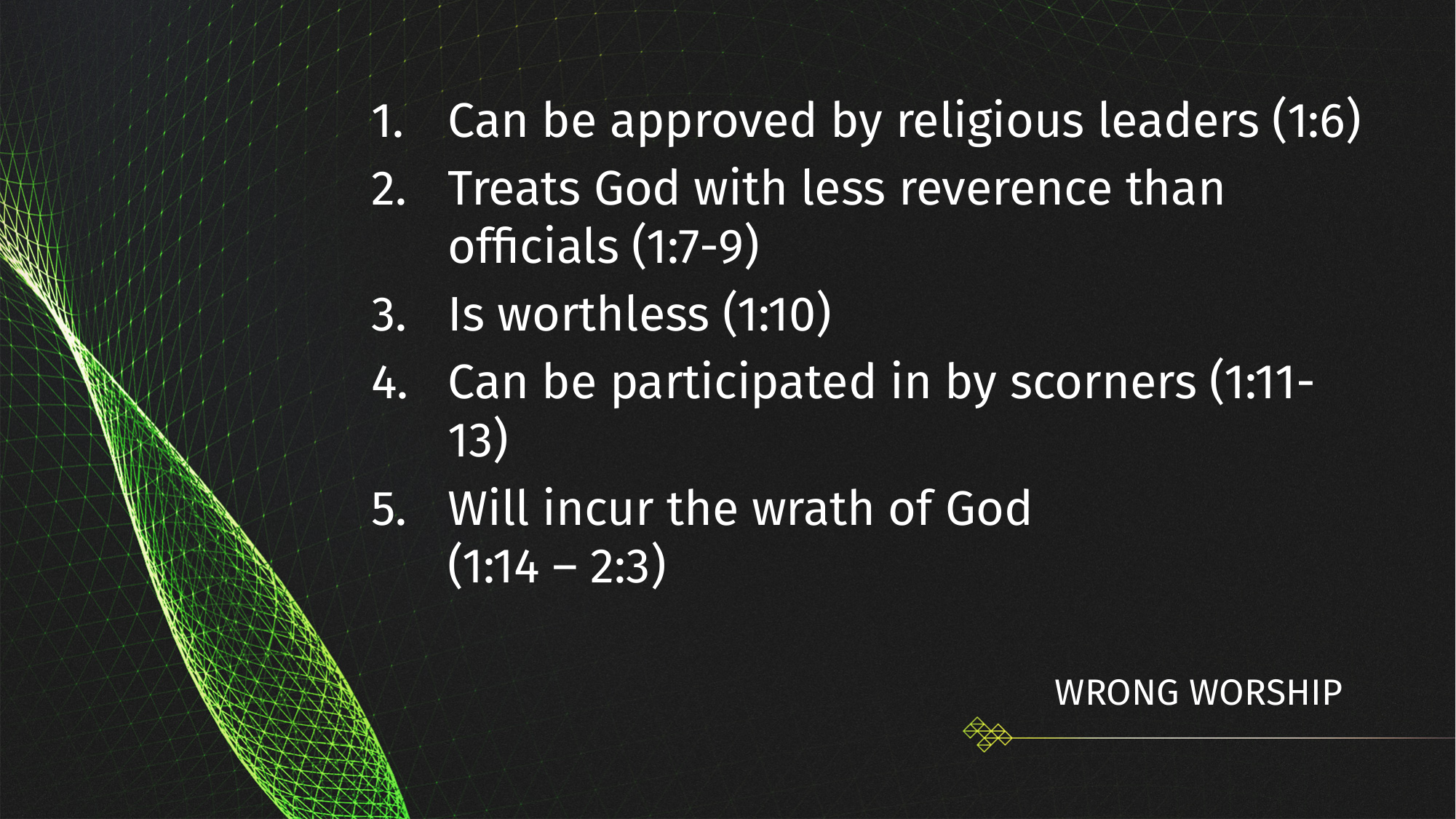

Can be approved by religious leaders (1:6)
Treats God with less reverence than officials (1:7-9)
Is worthless (1:10)
Can be participated in by scorners (1:11-13)
Will incur the wrath of God
(1:14 – 2:3)
# WRONG WORSHIP